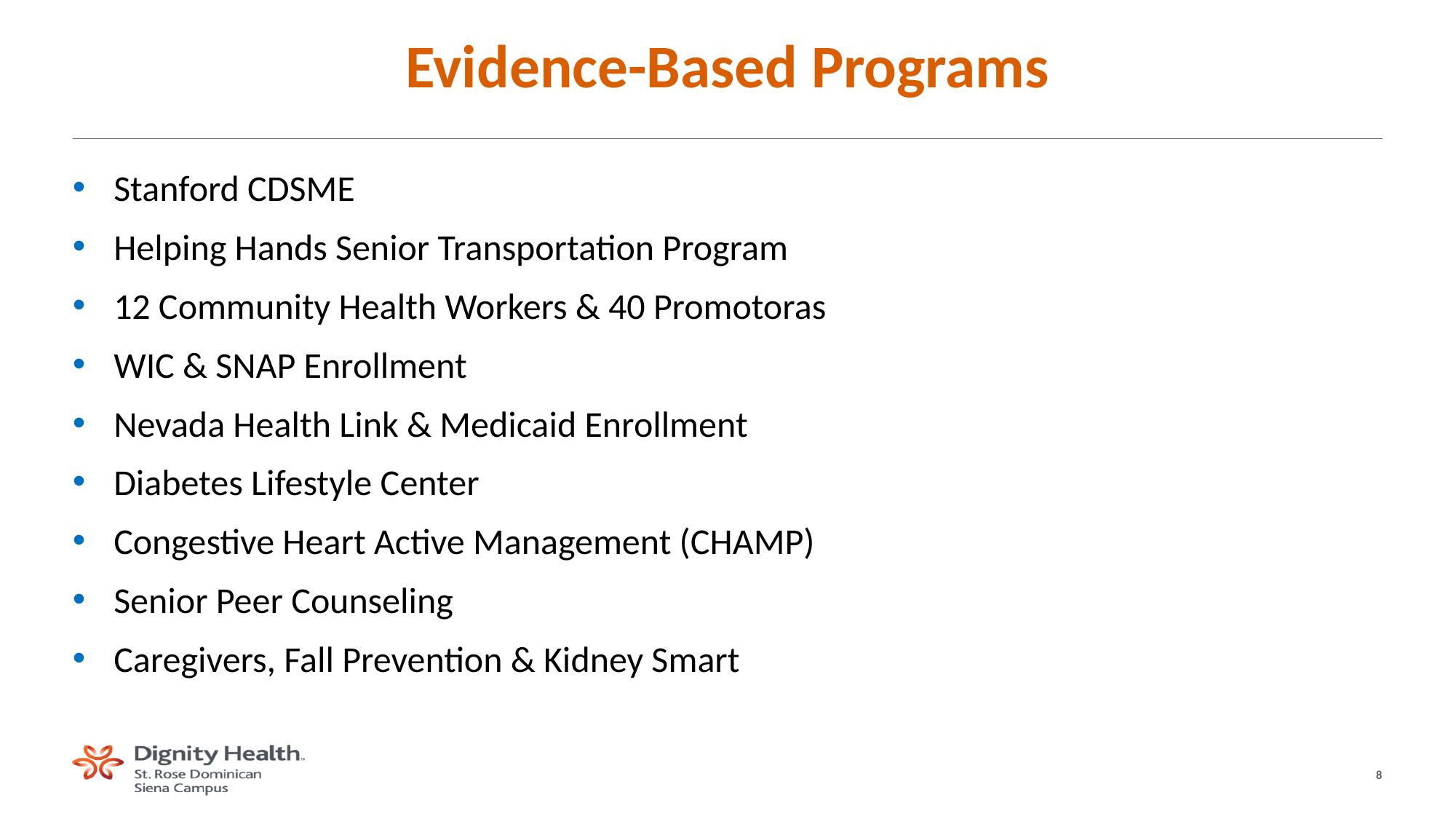

# Evidence-Based Programs
Stanford CDSME
Helping Hands Senior Transportation Program
12 Community Health Workers & 40 Promotoras
WIC & SNAP Enrollment
Nevada Health Link & Medicaid Enrollment
Diabetes Lifestyle Center
Congestive Heart Active Management (CHAMP)
Senior Peer Counseling
Caregivers, Fall Prevention & Kidney Smart
8